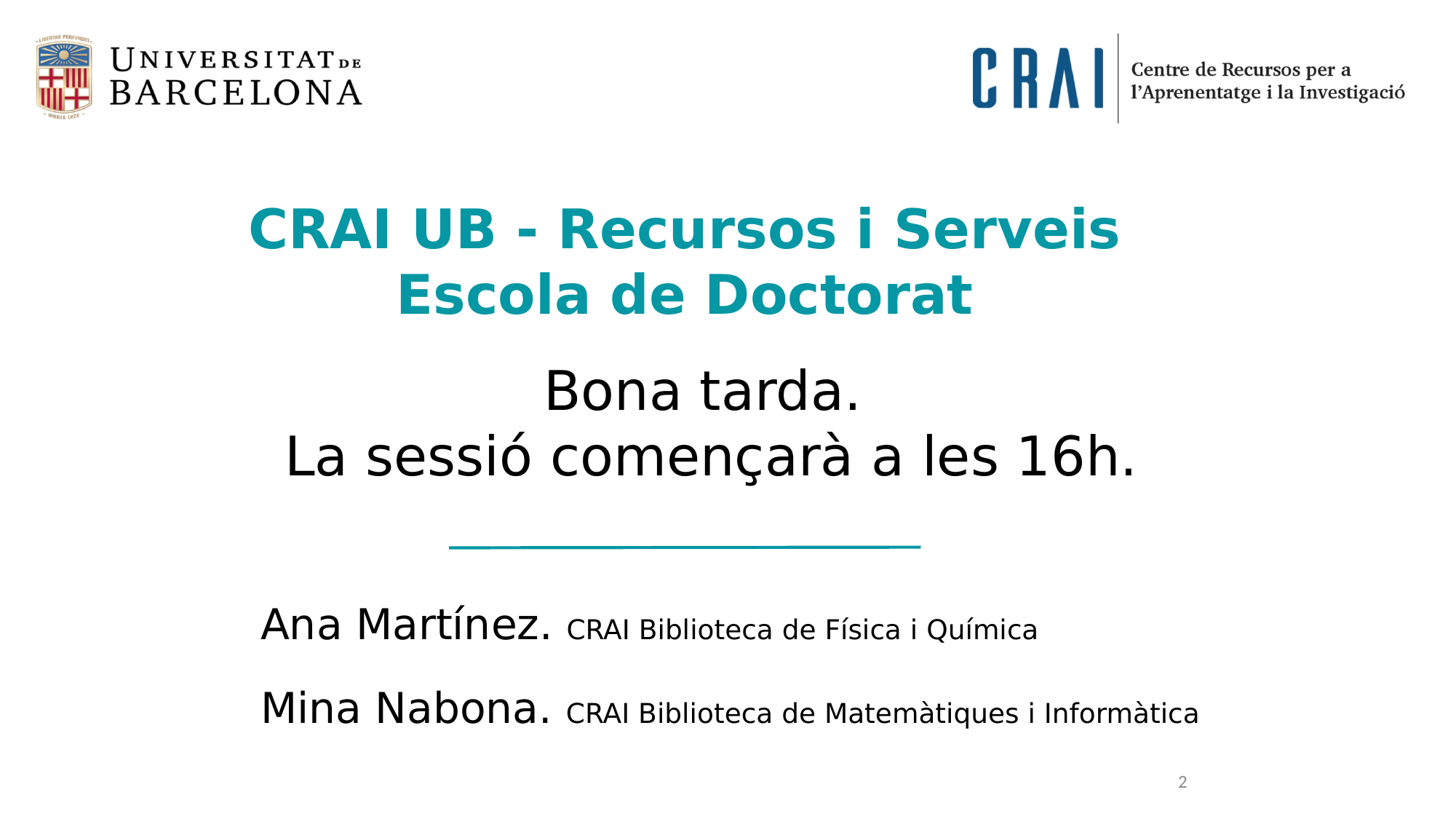

CRAI UB - Recursos i Serveis
Escola de Doctorat
Bona tarda.
La sessió començarà a les 16h.

Ana Martínez. CRAI Biblioteca de Física i Química

Mina Nabona. CRAI Biblioteca de Matemàtiques i Informàtica
2